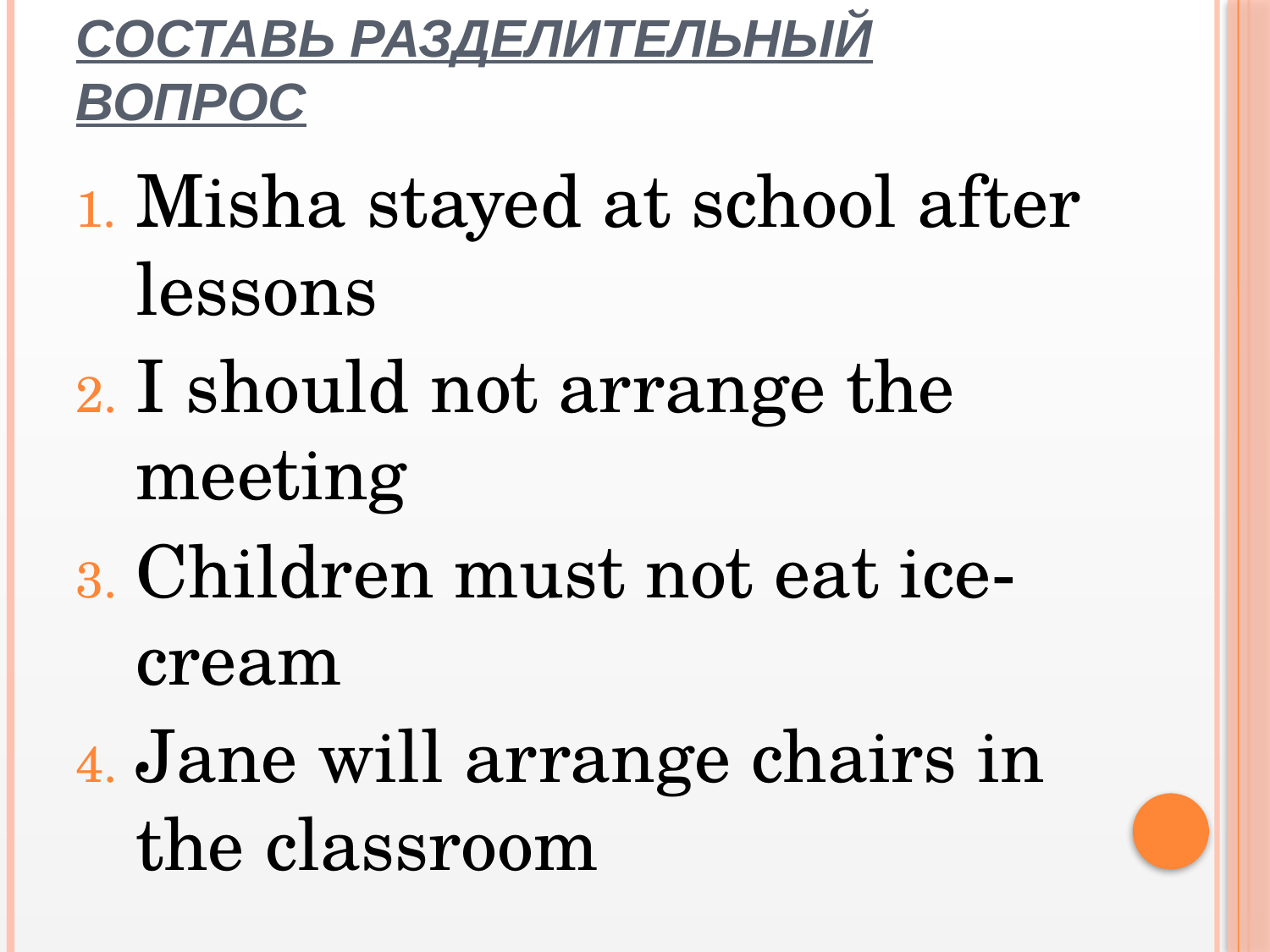

# Составь разделительный вопрос
Misha stayed at school after lessons
I should not arrange the meeting
Children must not eat ice-cream
Jane will arrange chairs in the classroom